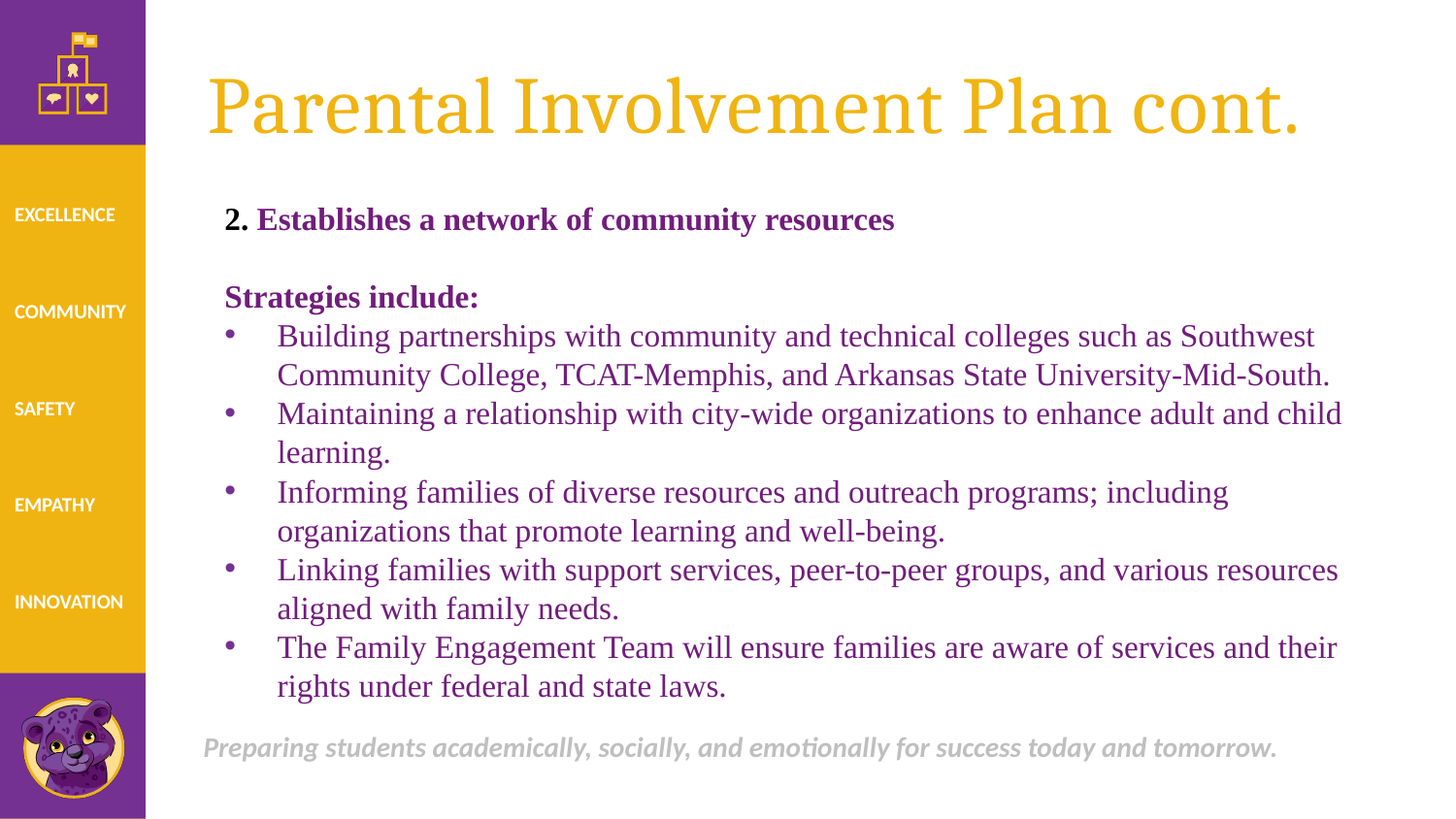

# Parental Involvement Plan cont.
2. Establishes a network of community resources

Strategies include:
Building partnerships with community and technical colleges such as Southwest Community College, TCAT-Memphis, and Arkansas State University-Mid-South.
Maintaining a relationship with city-wide organizations to enhance adult and child learning.
Informing families of diverse resources and outreach programs; including organizations that promote learning and well-being.
Linking families with support services, peer-to-peer groups, and various resources aligned with family needs.
The Family Engagement Team will ensure families are aware of services and their rights under federal and state laws.